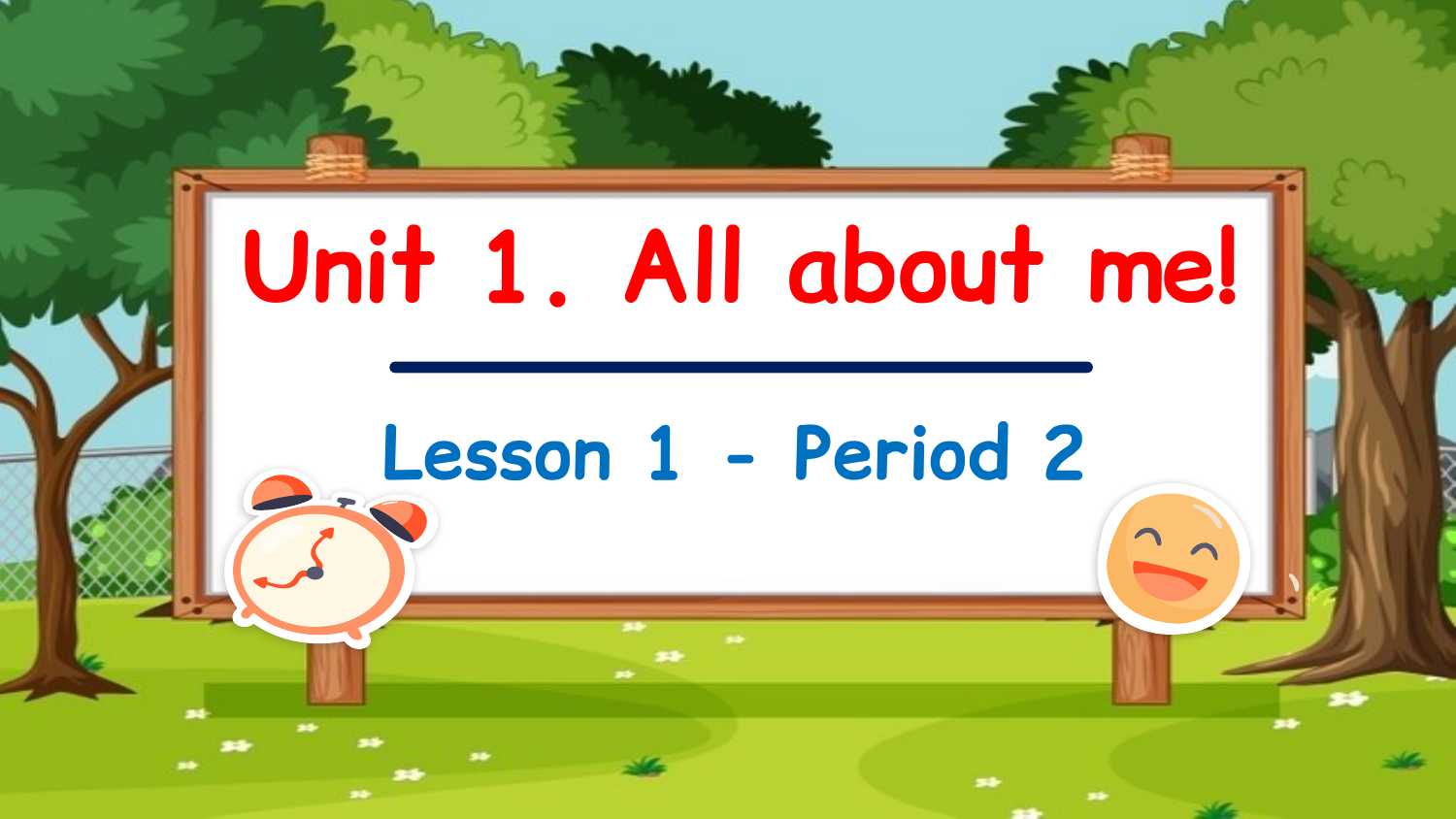

Unit 1. All about me!

Lesson 1 - Period 2